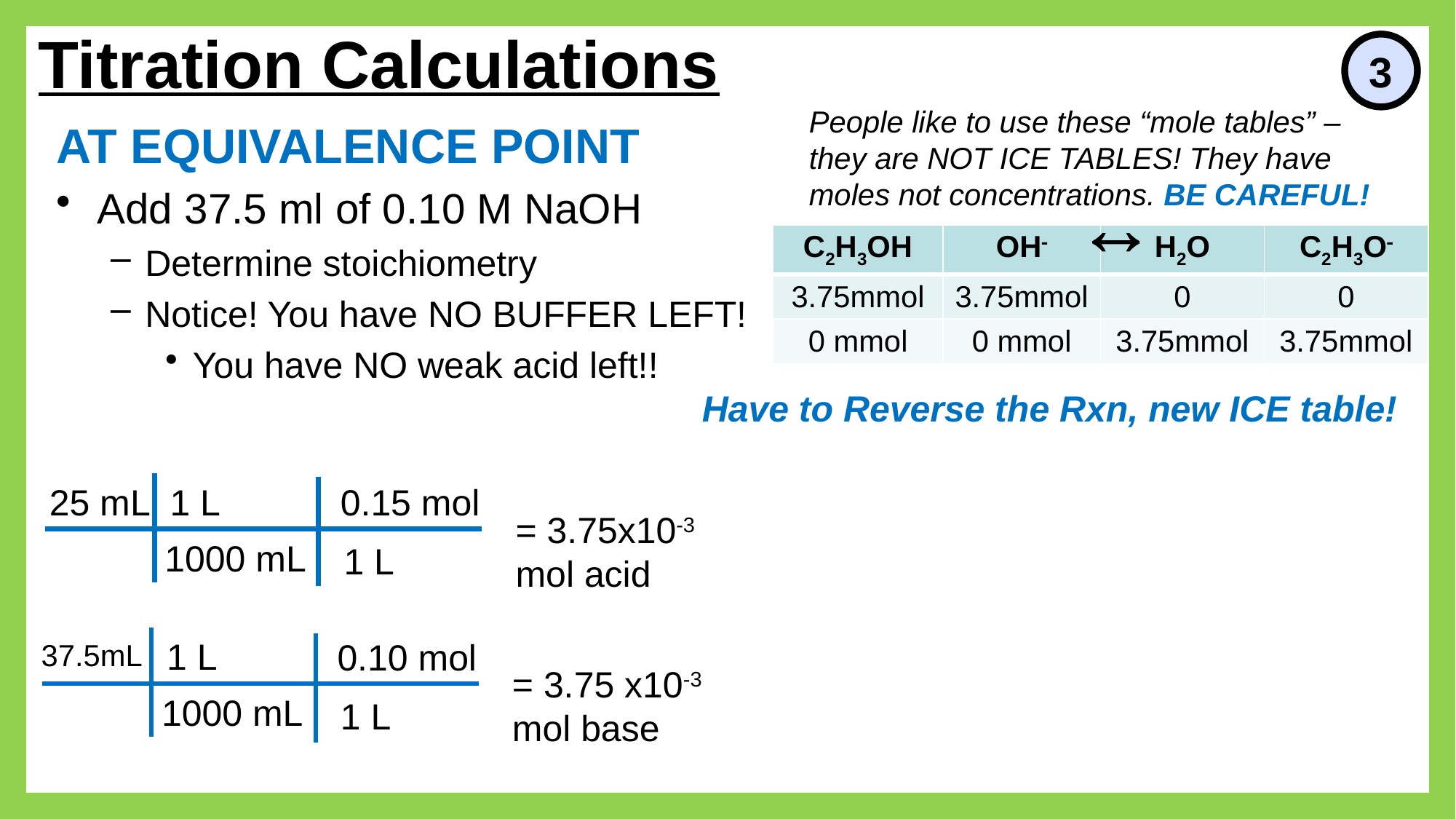

# Titration Calculations
3
People like to use these “mole tables” – they are NOT ICE TABLES! They have moles not concentrations. BE CAREFUL!
AT EQUIVALENCE POINT
Add 37.5 ml of 0.10 M NaOH
Determine stoichiometry
Notice! You have NO BUFFER LEFT!
You have NO weak acid left!!

↔
| C2H3OH | OH− | H2O | C2H3O− |
| --- | --- | --- | --- |
| 3.75mmol | 3.75mmol | 0 | 0 |
| 0 mmol | 0 mmol | 3.75mmol | 3.75mmol |
Have to Reverse the Rxn, new ICE table!
25 mL
1 L
0.15 mol
= 3.75x10-3 mol acid
1000 mL
1 L
1 L
0.10 mol
37.5mL
= 3.75 x10-3 mol base
1000 mL
1 L